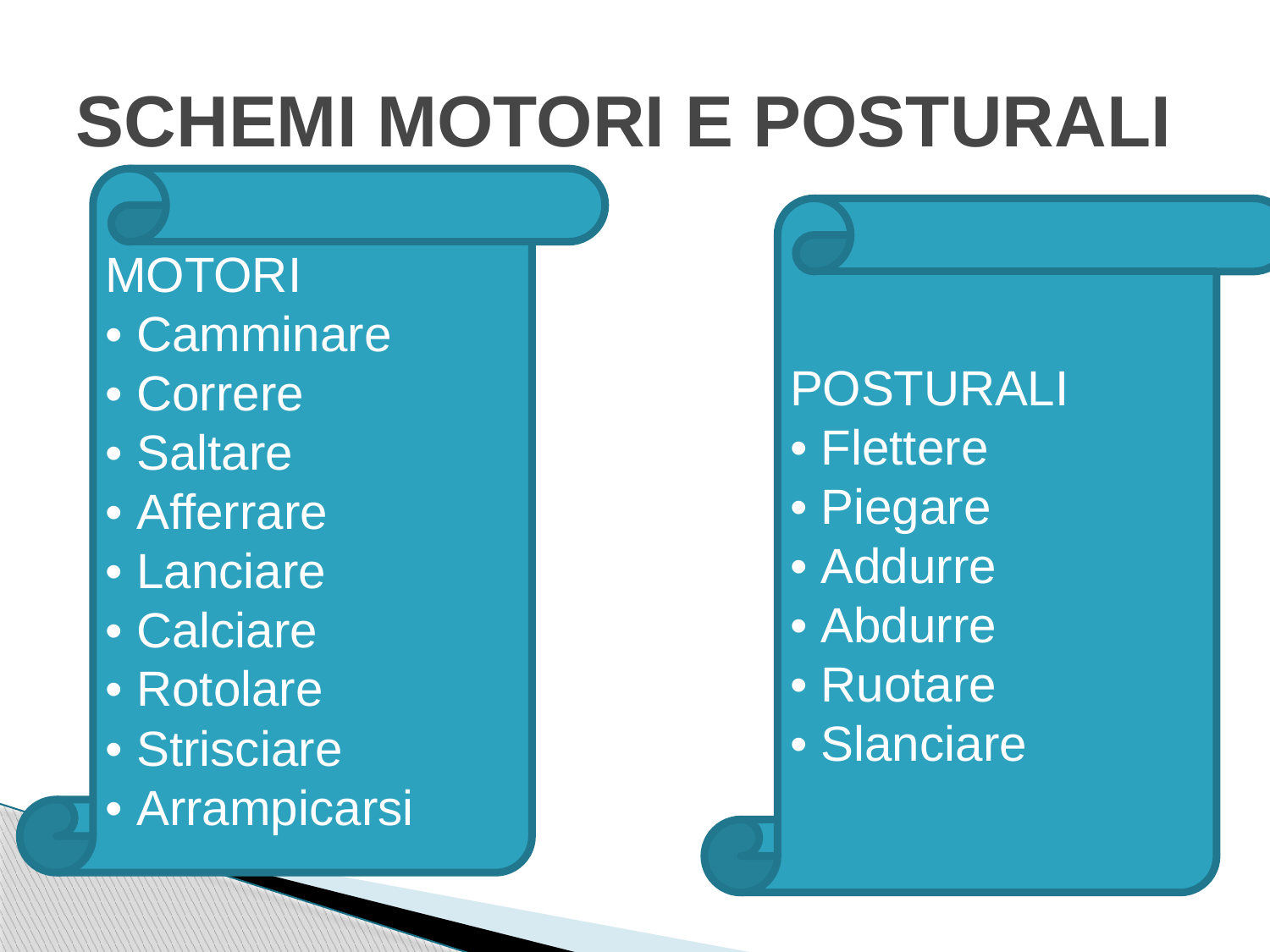

# SCHEMI MOTORI E POSTURALI

MOTORI
• Camminare
• Correre
• Saltare
• Afferrare
• Lanciare
• Calciare
• Rotolare
• Strisciare
• Arrampicarsi
POSTURALI
• Flettere
• Piegare
• Addurre
• Abdurre
• Ruotare
• Slanciare